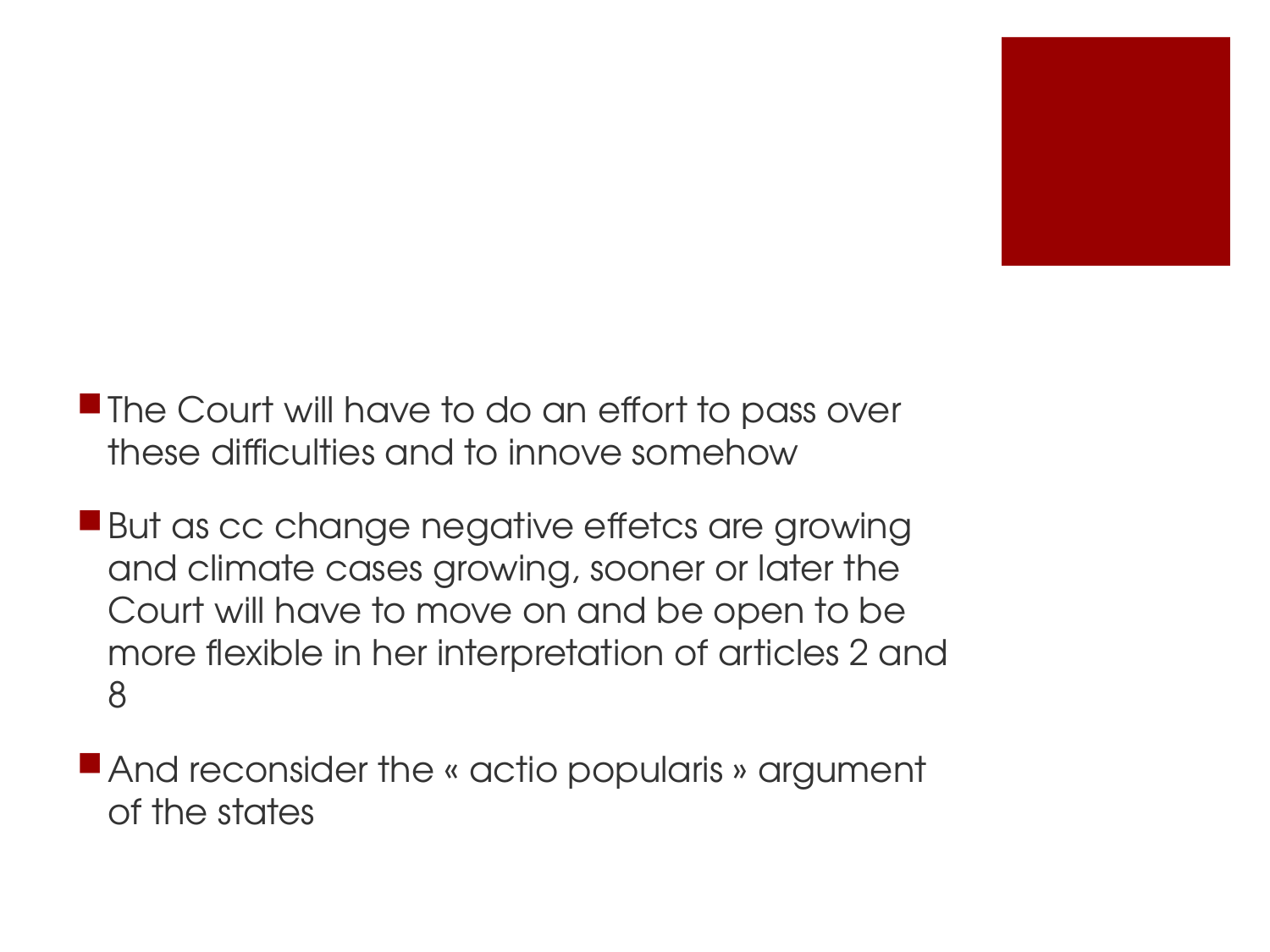

#

The Court will have to do an effort to pass over these difficulties and to innove somehow
But as cc change negative effetcs are growing and climate cases growing, sooner or later the Court will have to move on and be open to be more flexible in her interpretation of articles 2 and 8
And reconsider the « actio popularis » argument of the states